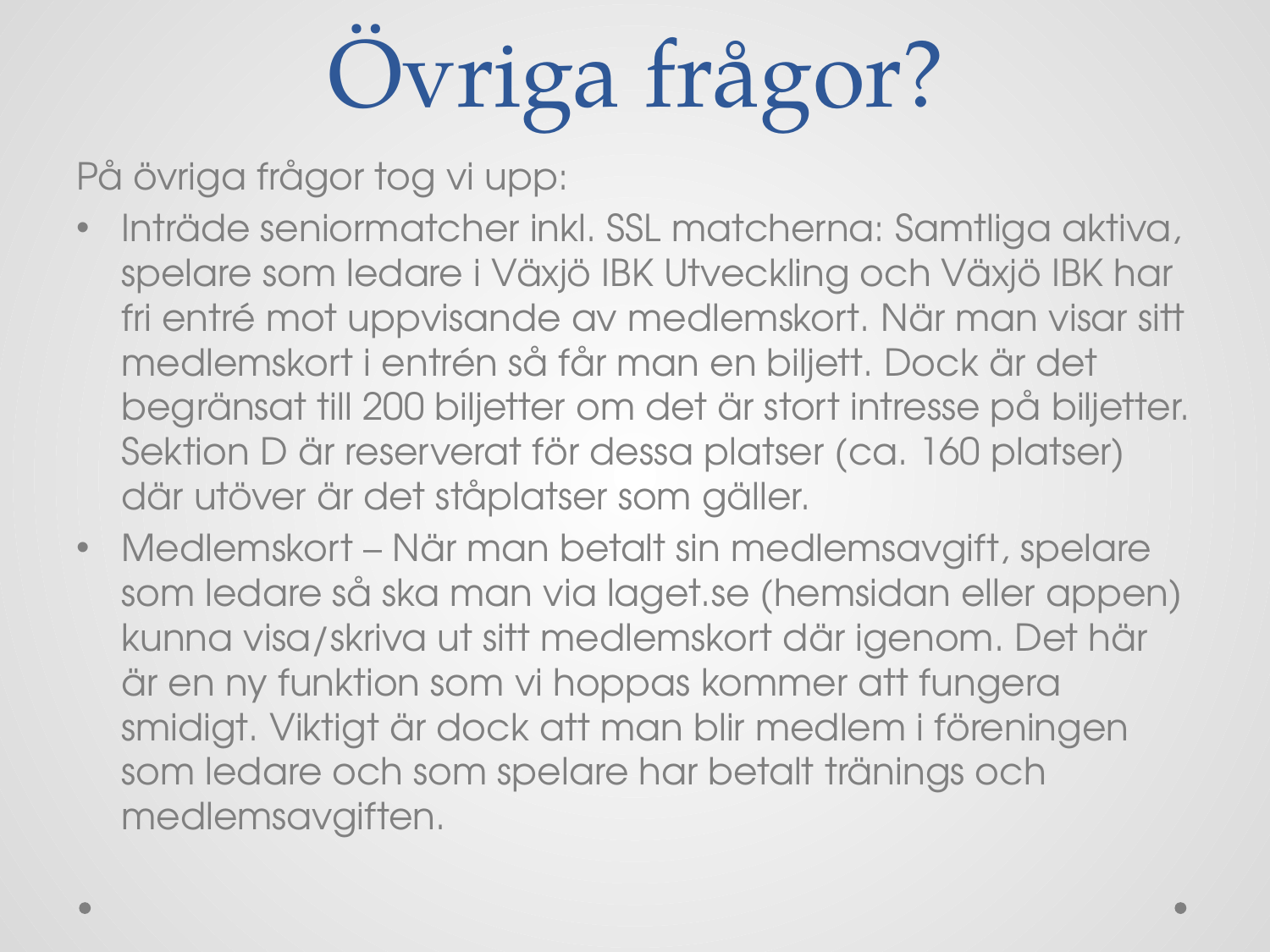

# Övriga frågor?
På övriga frågor tog vi upp:
Inträde seniormatcher inkl. SSL matcherna: Samtliga aktiva, spelare som ledare i Växjö IBK Utveckling och Växjö IBK har fri entré mot uppvisande av medlemskort. När man visar sitt medlemskort i entrén så får man en biljett. Dock är det begränsat till 200 biljetter om det är stort intresse på biljetter. Sektion D är reserverat för dessa platser (ca. 160 platser) där utöver är det ståplatser som gäller.
Medlemskort – När man betalt sin medlemsavgift, spelare som ledare så ska man via laget.se (hemsidan eller appen) kunna visa/skriva ut sitt medlemskort där igenom. Det här är en ny funktion som vi hoppas kommer att fungera smidigt. Viktigt är dock att man blir medlem i föreningen som ledare och som spelare har betalt tränings och medlemsavgiften.